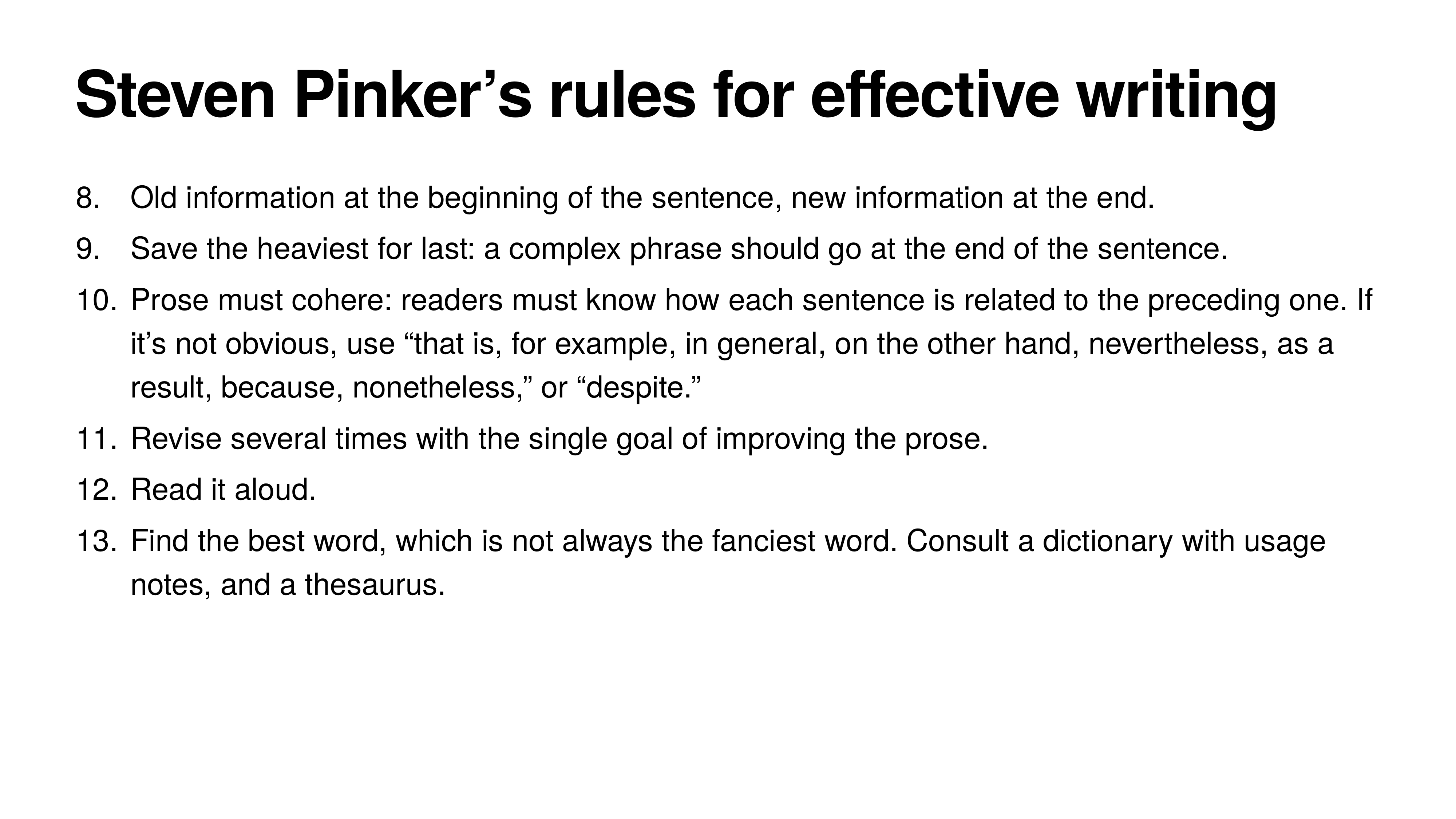

# Steven Pinker’s rules for effective writing
Old information at the beginning of the sentence, new information at the end.
Save the heaviest for last: a complex phrase should go at the end of the sentence.
Prose must cohere: readers must know how each sentence is related to the preceding one. If it’s not obvious, use “that is, for example, in general, on the other hand, nevertheless, as a result, because, nonetheless,” or “despite.”
Revise several times with the single goal of improving the prose.
Read it aloud.
Find the best word, which is not always the fanciest word. Consult a dictionary with usage notes, and a thesaurus.